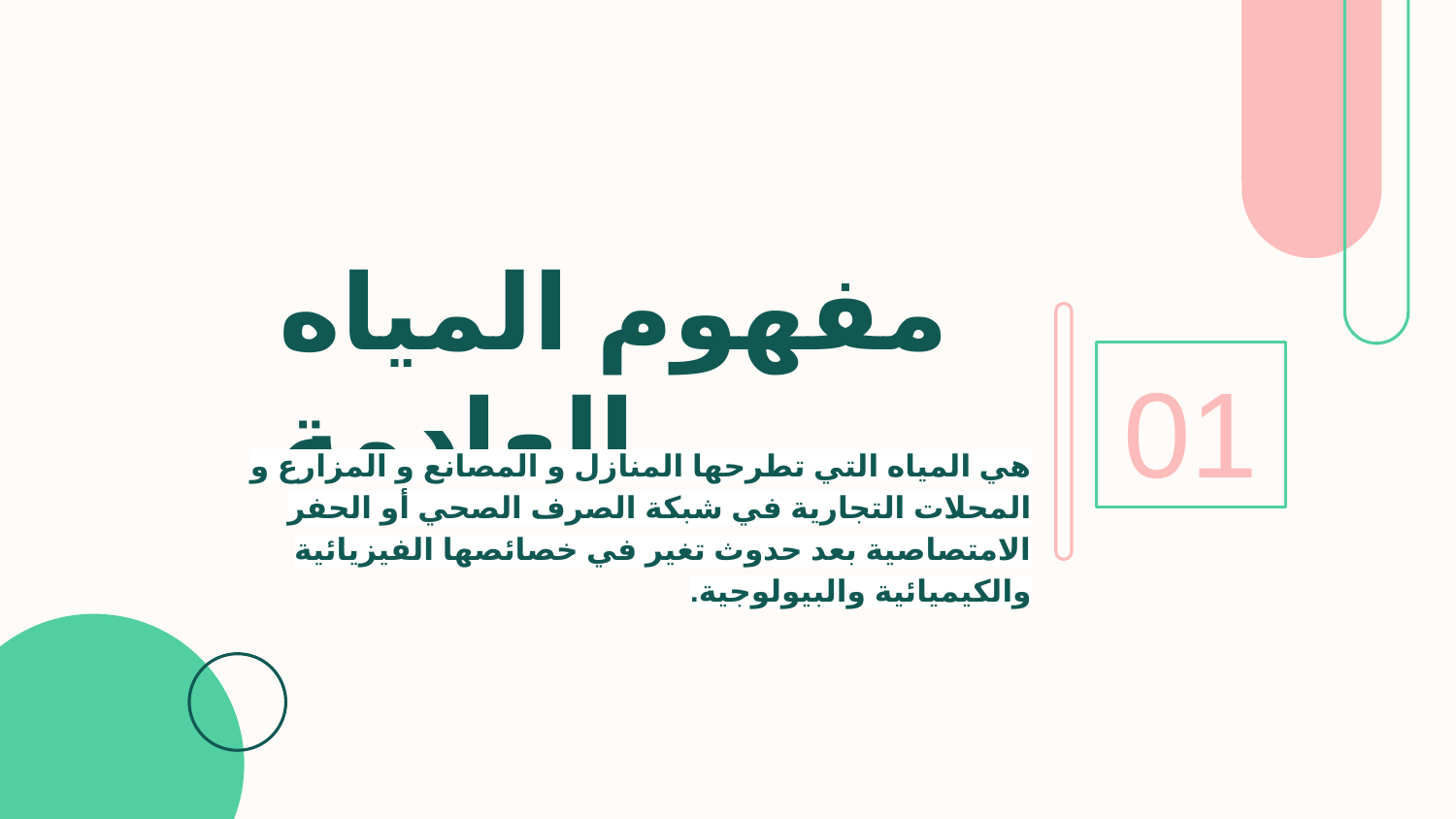

# مفهوم المياه العادمة
01

هي المياه التي تطرحها المنازل و المصانع و المزارع و المحلات التجارية في شبكة الصرف الصحي أو الحفر الامتصاصية بعد حدوث تغير في خصائصها الفيزيائية والكيميائية والبيولوجية.